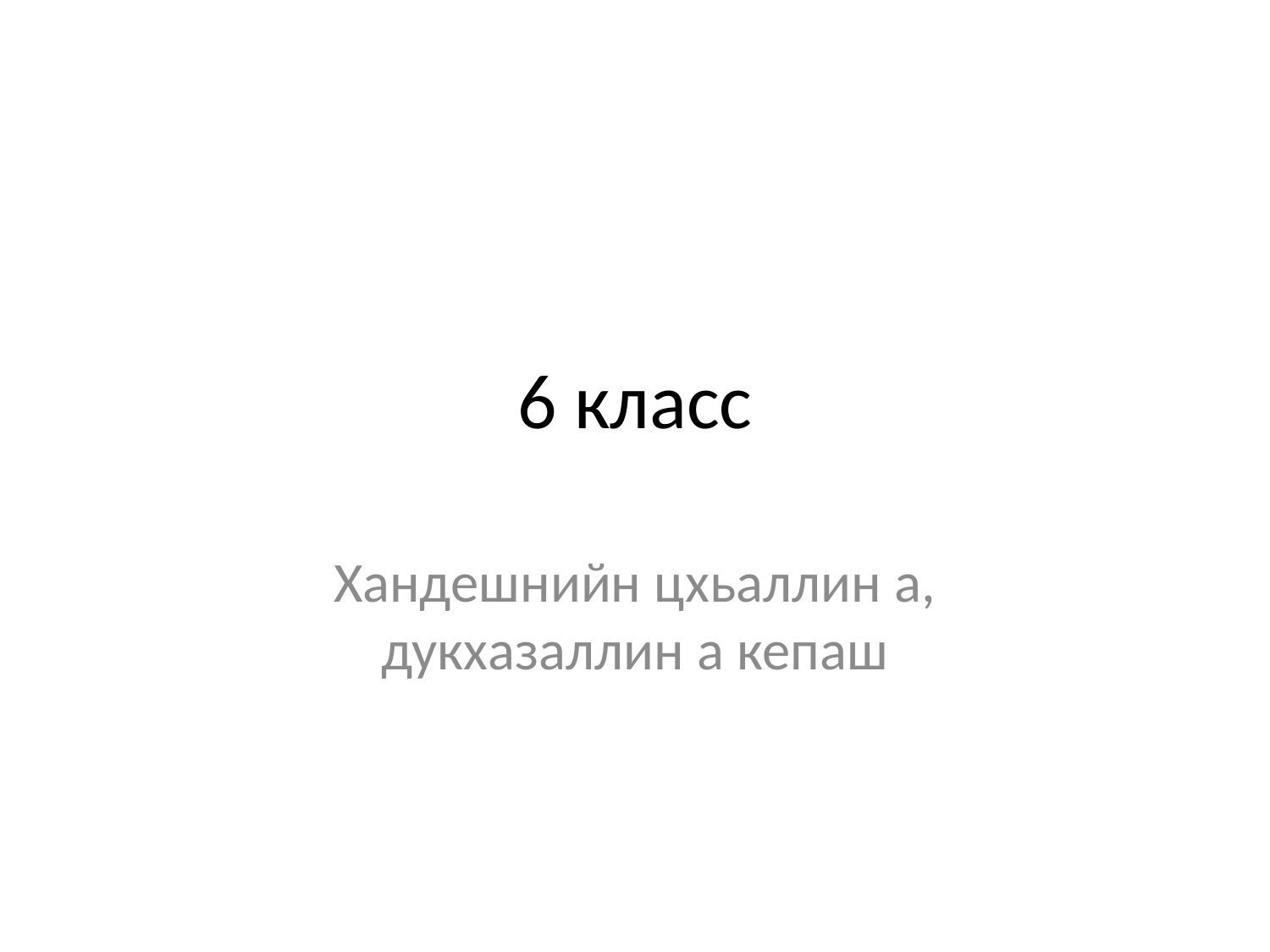

# 6 класс
Хандешнийн цхьаллин а, дукхазаллин а кепаш